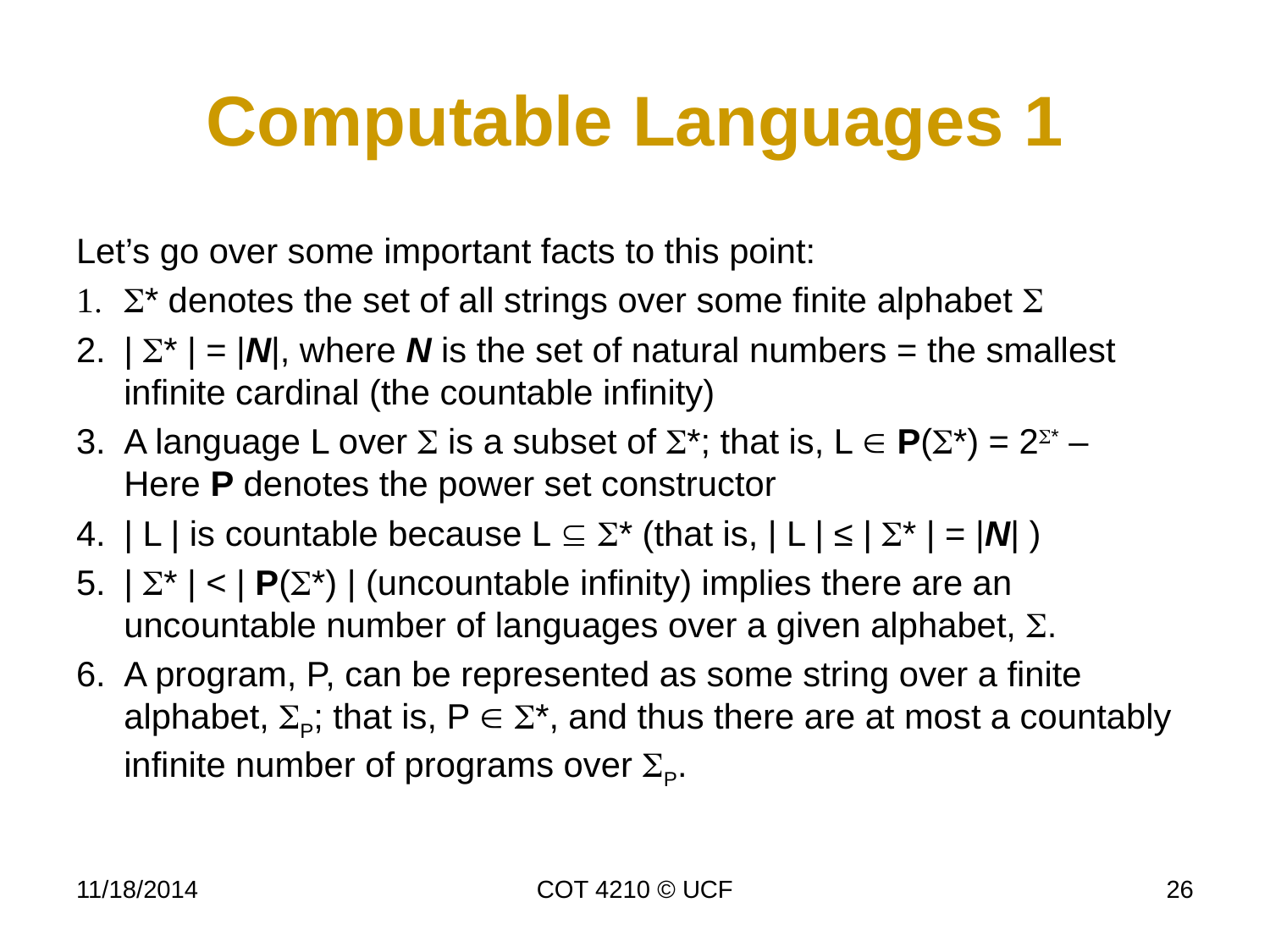

# Computable Languages 1
Let’s go over some important facts to this point:
Σ* denotes the set of all strings over some finite alphabet Σ
| Σ* | = |N|, where N is the set of natural numbers = the smallest infinite cardinal (the countable infinity)
A language L over Σ is a subset of Σ*; that is, L ∈ P(Σ*) = 2Σ* –
Here P denotes the power set constructor
| L | is countable because L ⊆ Σ* (that is, | L | ≤ | Σ* | = |N| )
| Σ* | < | P(Σ*) | (uncountable infinity) implies there are an uncountable number of languages over a given alphabet, Σ.
A program, P, can be represented as some string over a finite alphabet, ΣP; that is, P ∈ Σ*, and thus there are at most a countably infinite number of programs over ΣP.
11/18/2014
COT 4210 © UCF
26